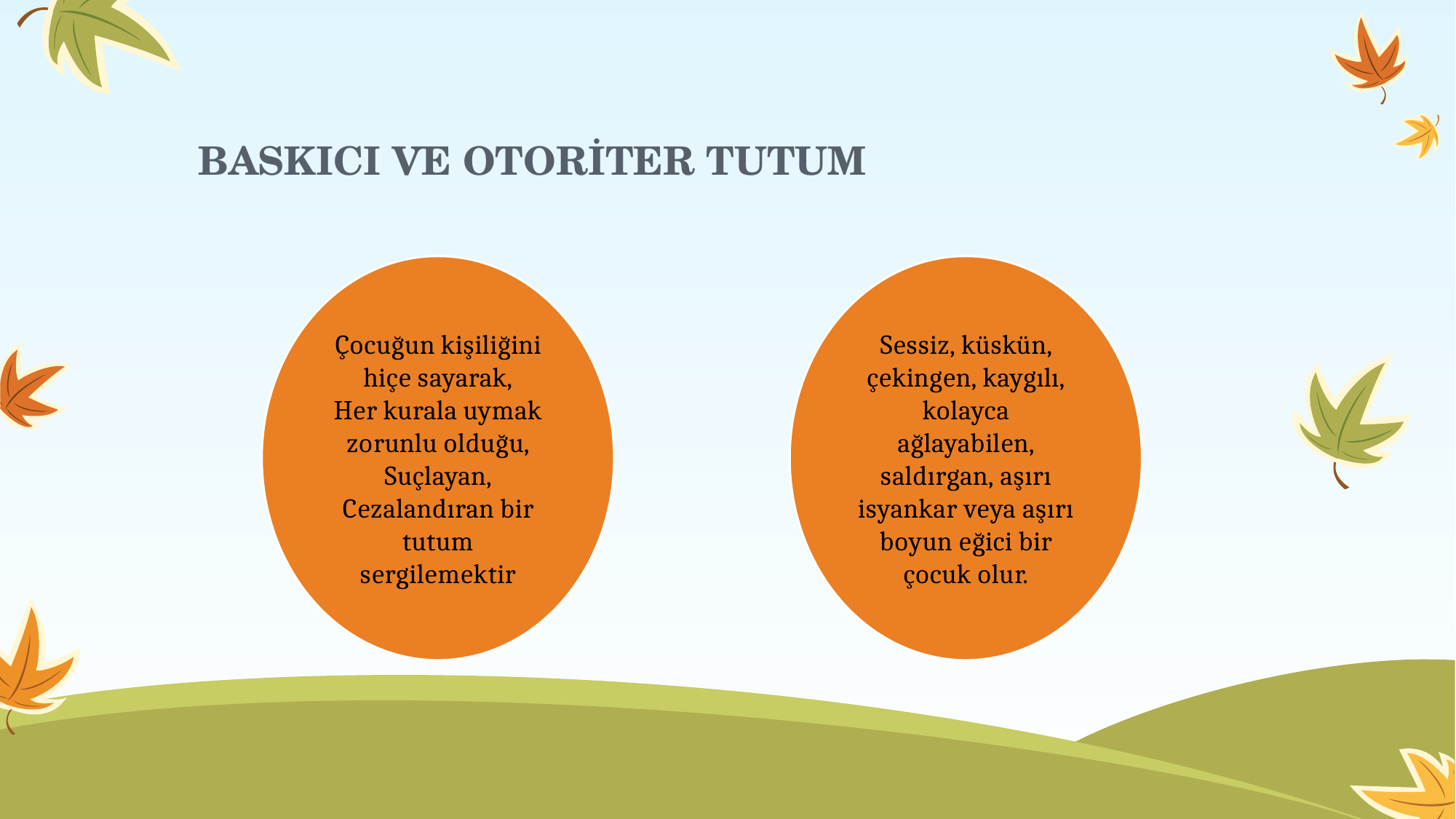

BASKICI VE OTORİTER TUTUM
Çocuğun kişiliğini hiçe sayarak,
Her kurala uymak zorunlu olduğu,
Suçlayan,
Cezalandıran bir tutum sergilemektir
Sessiz, küskün, çekingen, kaygılı, kolayca ağlayabilen, saldırgan, aşırı isyankar veya aşırı boyun eğici bir çocuk olur.